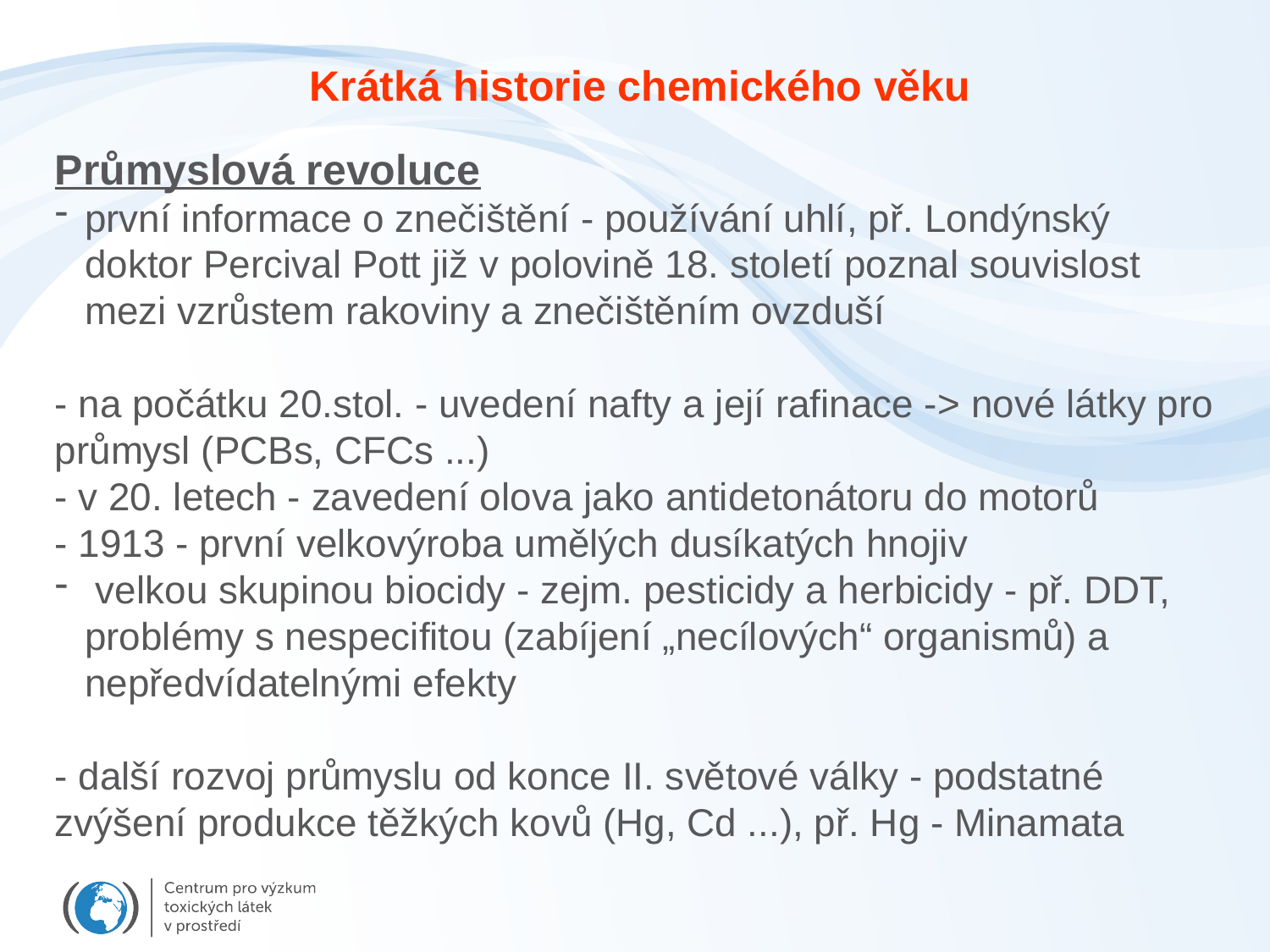

Krátká historie chemického věku
Průmyslová revoluce
první informace o znečištění - používání uhlí, př. Londýnský doktor Percival Pott již v polovině 18. století poznal souvislost mezi vzrůstem rakoviny a znečištěním ovzduší

- na počátku 20.stol. - uvedení nafty a její rafinace -> nové látky pro průmysl (PCBs, CFCs ...)
- v 20. letech - zavedení olova jako antidetonátoru do motorů
- 1913 - první velkovýroba umělých dusíkatých hnojiv
 velkou skupinou biocidy - zejm. pesticidy a herbicidy - př. DDT, problémy s nespecifitou (zabíjení „necílových“ organismů) a nepředvídatelnými efekty

- další rozvoj průmyslu od konce II. světové války - podstatné zvýšení produkce těžkých kovů (Hg, Cd ...), př. Hg - Minamata